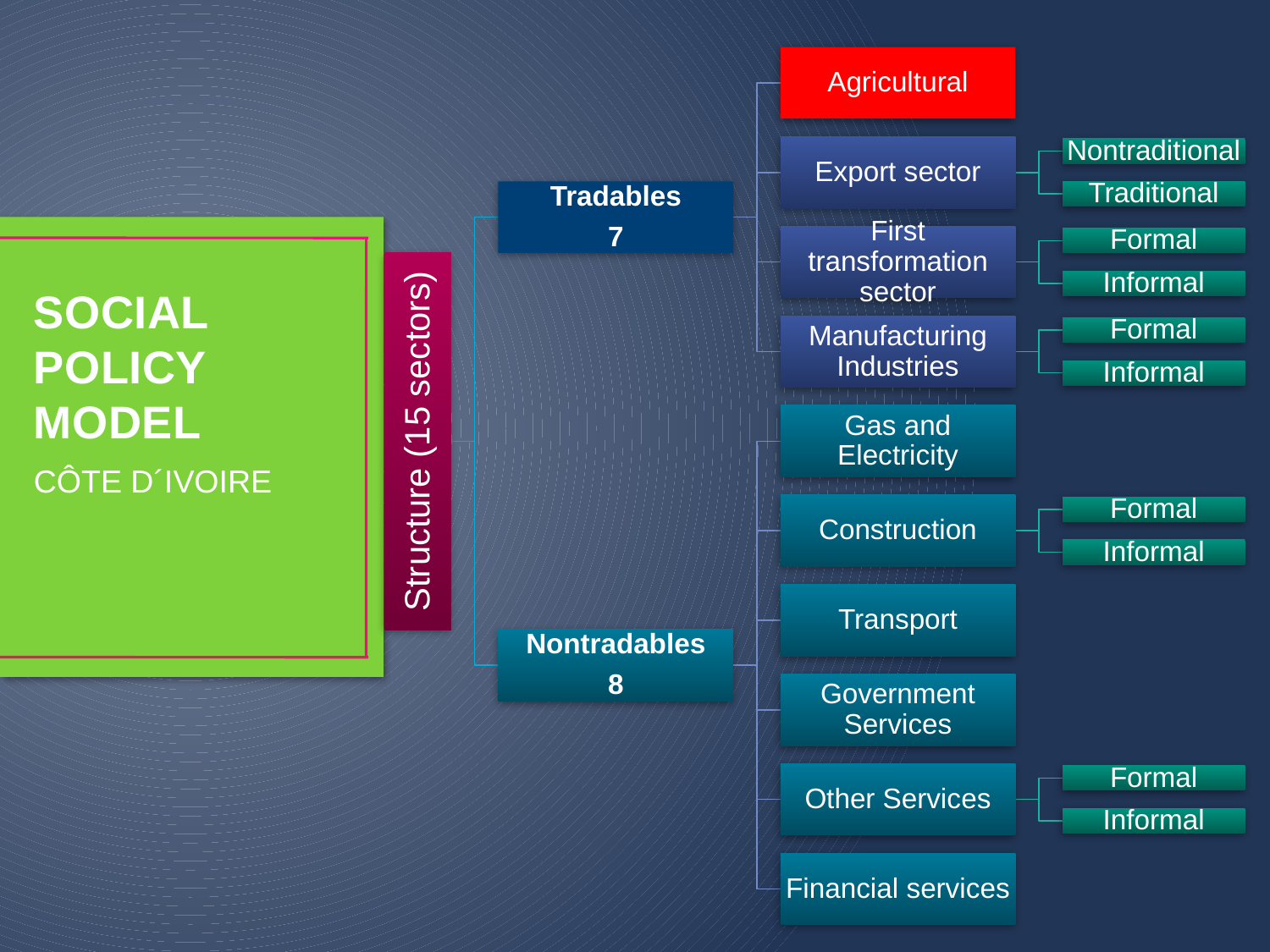

Structure (15 sectors)
Tradables
7
Agricultural
Export sector
Nontraditional
Traditional
First transformation sector
Formal
Informal
Manufacturing Industries
Formal
Informal
Nontradables
8
Gas and Electricity
Construction
Formal
Informal
Transport
Government Services
Other Services
Formal
Informal
Financial services
# SOCIAL POLICY MODEL
CÔTE D´IVOIRE